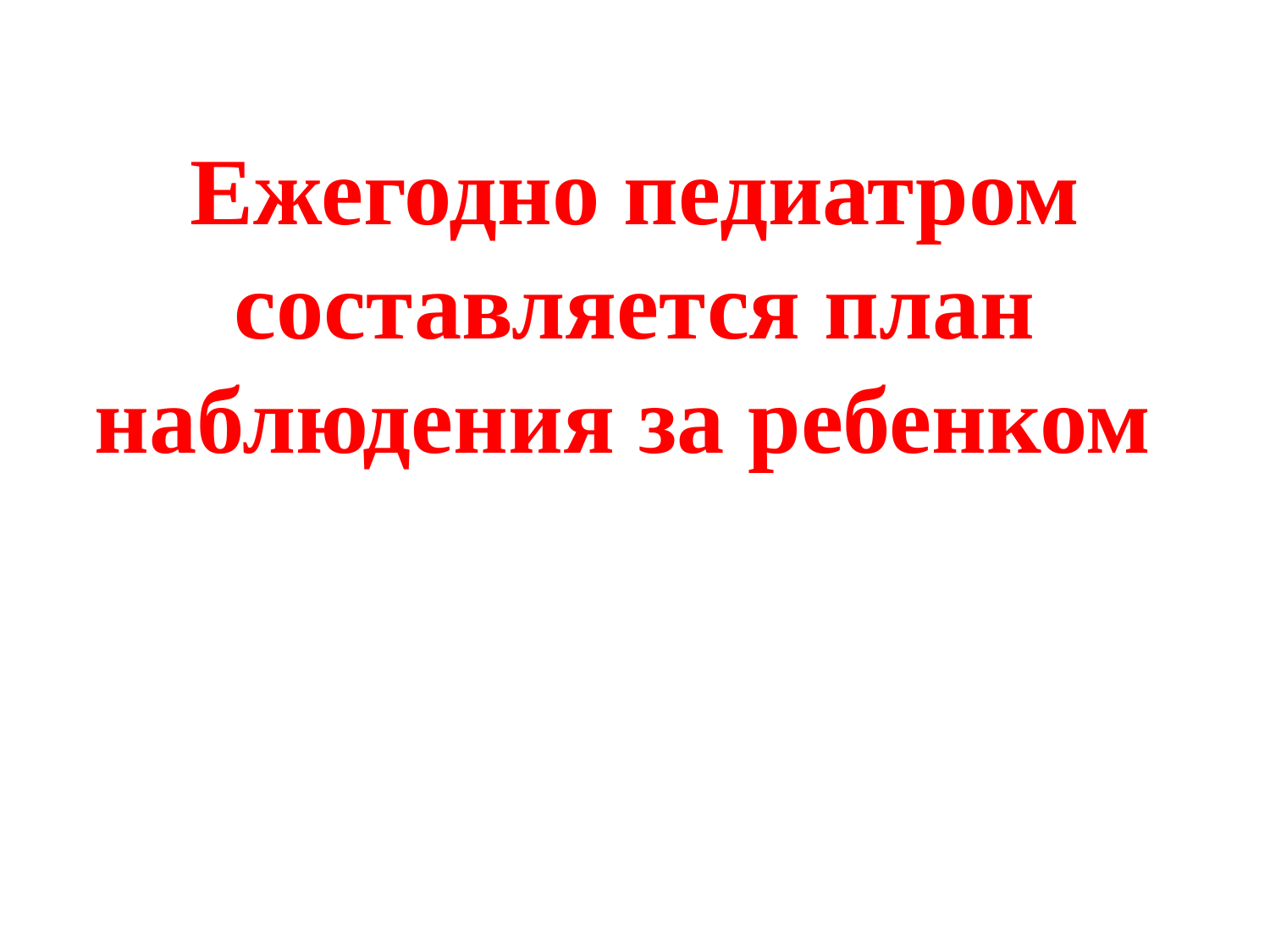

Ежегодно педиатром составляется план наблюдения за ребенком